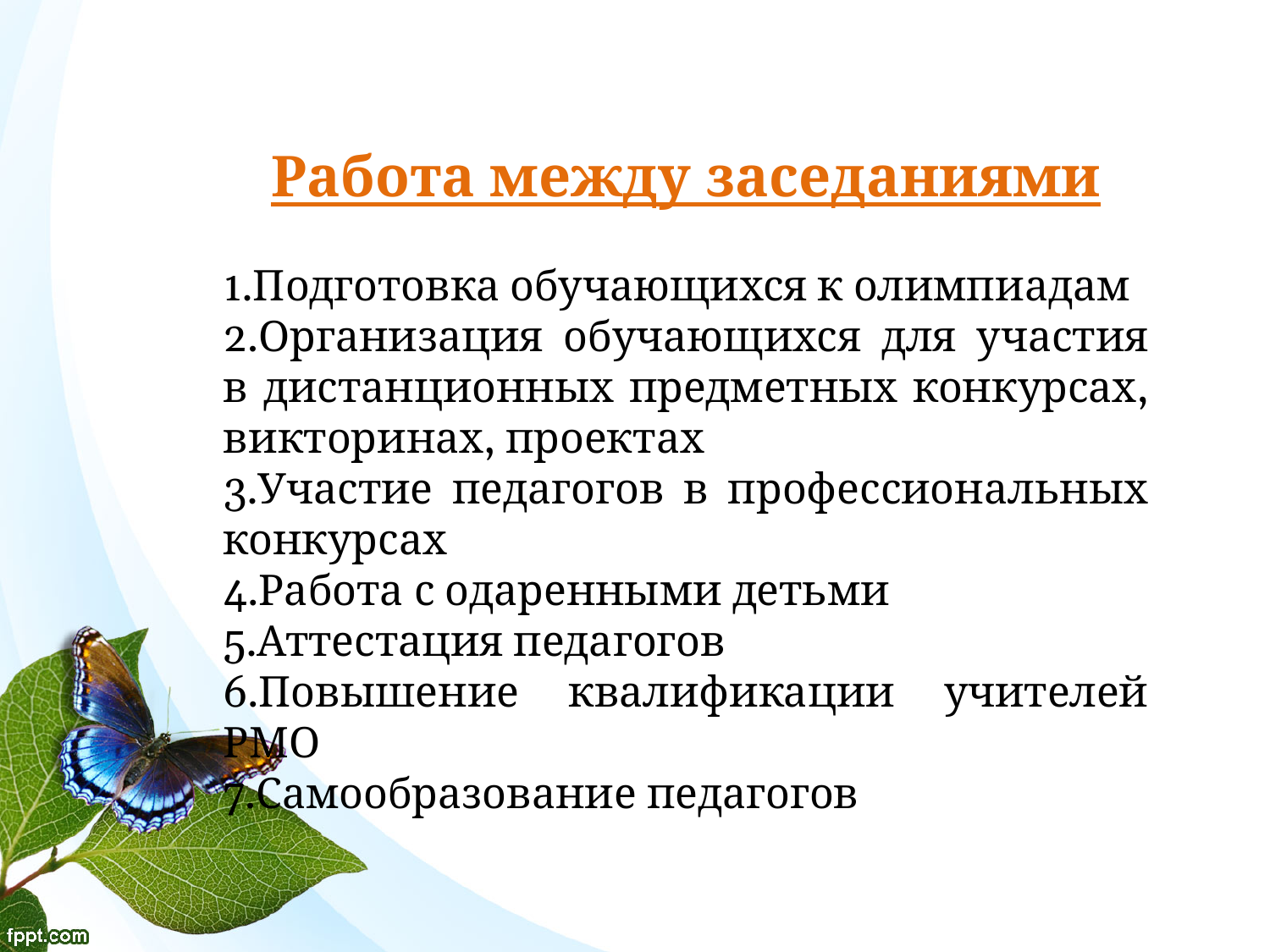

Работа между заседаниями

1.Подготовка обучающихся к олимпиадам
2.Организация обучающихся для участия в дистанционных предметных конкурсах, викторинах, проектах
3.Участие педагогов в профессиональных конкурсах
4.Работа с одаренными детьми
5.Аттестация педагогов
6.Повышение квалификации учителей РМО
7.Самообразование педагогов